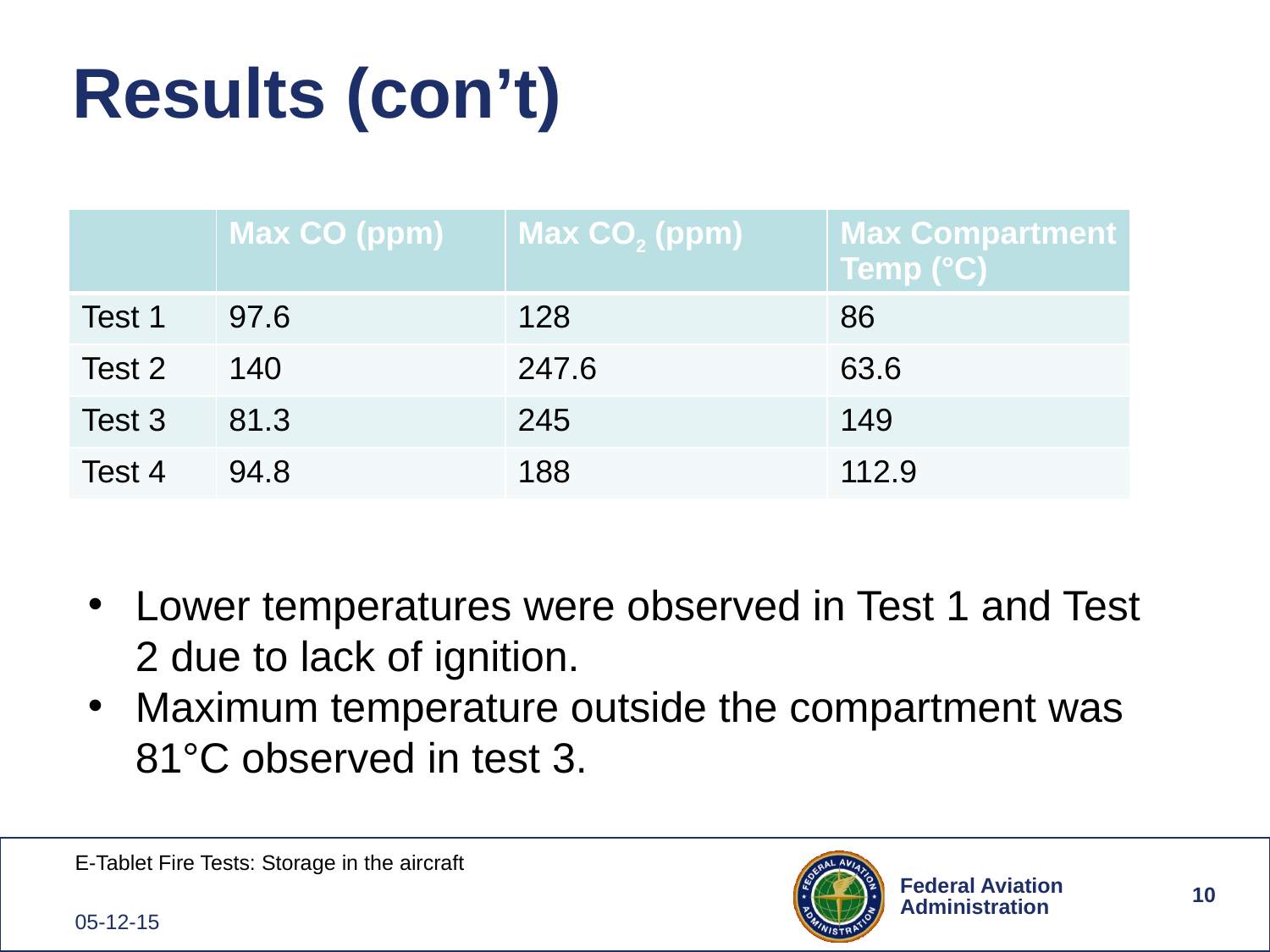

# Results (con’t)
|  | Max CO (ppm) | Max CO2 (ppm) | Max Compartment Temp (°C) |
| --- | --- | --- | --- |
| Test 1 | 97.6 | 128 | 86 |
| Test 2 | 140 | 247.6 | 63.6 |
| Test 3 | 81.3 | 245 | 149 |
| Test 4 | 94.8 | 188 | 112.9 |
Lower temperatures were observed in Test 1 and Test 2 due to lack of ignition.
Maximum temperature outside the compartment was 81°C observed in test 3.
10